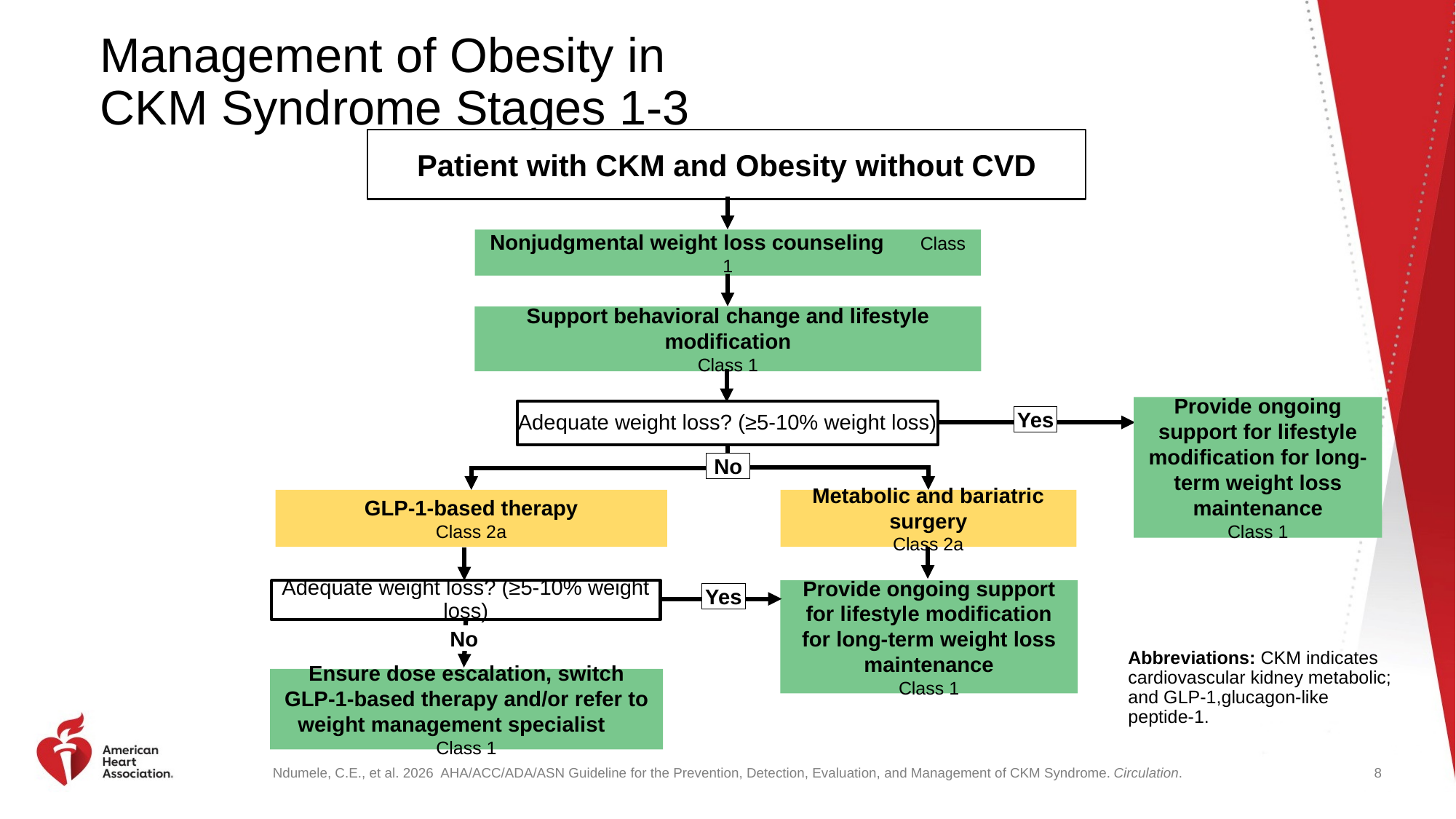

# Management of Obesity in CKM Syndrome Stages 1-3
Patient with CKM and Obesity without CVD

Nonjudgmental weight loss counseling      Class 1
Support behavioral change and lifestyle modification
Class 1
Provide ongoing support for lifestyle modification for long-term weight loss maintenance
Class 1
Adequate weight loss? (≥5-10% weight loss)
Yes
No
GLP-1-based therapy
Class 2a
Metabolic and bariatric surgery
Class 2a
Provide ongoing support for lifestyle modification for long-term weight loss maintenance
Class 1
Adequate weight loss? (≥5-10% weight loss)
Yes
No
Abbreviations: CKM indicates cardiovascular kidney metabolic; and GLP-1,glucagon-like peptide-1.
Ensure dose escalation, switch GLP-1-based therapy and/or refer to weight management specialist      Class 1
8